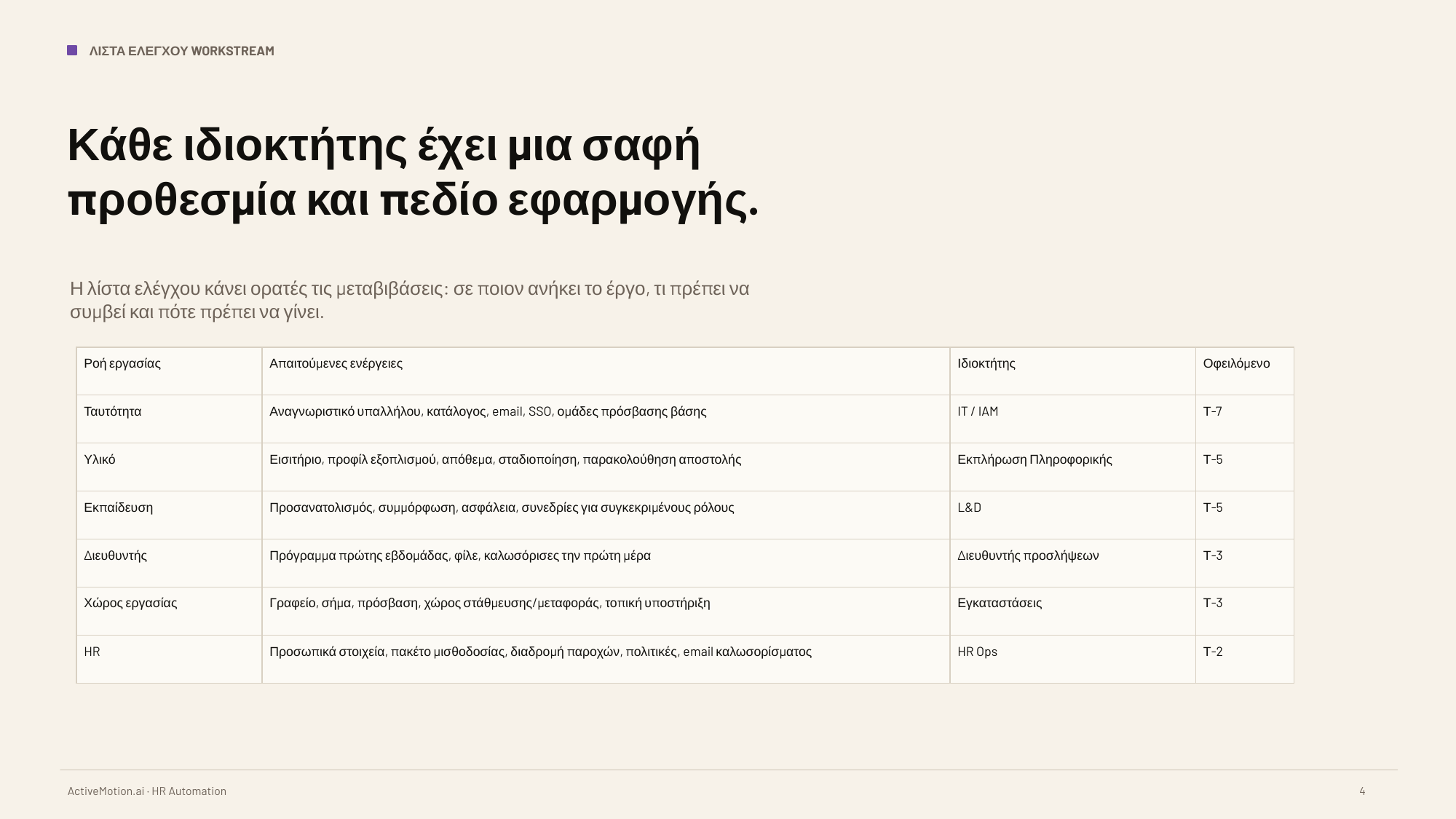

ΛΙΣΤΑ ΕΛΕΓΧΟΥ WORKSTREAM

Κάθε ιδιοκτήτης έχει μια σαφή προθεσμία και πεδίο εφαρμογής.
Η λίστα ελέγχου κάνει ορατές τις μεταβιβάσεις: σε ποιον ανήκει το έργο, τι πρέπει να συμβεί και πότε πρέπει να γίνει.
| Ροή εργασίας | Απαιτούμενες ενέργειες | Ιδιοκτήτης | Οφειλόμενο |
| --- | --- | --- | --- |
| Ταυτότητα | Αναγνωριστικό υπαλλήλου, κατάλογος, email, SSO, ομάδες πρόσβασης βάσης | IT / IAM | Τ-7 |
| Υλικό | Εισιτήριο, προφίλ εξοπλισμού, απόθεμα, σταδιοποίηση, παρακολούθηση αποστολής | Εκπλήρωση Πληροφορικής | Τ-5 |
| Εκπαίδευση | Προσανατολισμός, συμμόρφωση, ασφάλεια, συνεδρίες για συγκεκριμένους ρόλους | L&D | Τ-5 |
| Διευθυντής | Πρόγραμμα πρώτης εβδομάδας, φίλε, καλωσόρισες την πρώτη μέρα | Διευθυντής προσλήψεων | Τ-3 |
| Χώρος εργασίας | Γραφείο, σήμα, πρόσβαση, χώρος στάθμευσης/μεταφοράς, τοπική υποστήριξη | Εγκαταστάσεις | Τ-3 |
| HR | Προσωπικά στοιχεία, πακέτο μισθοδοσίας, διαδρομή παροχών, πολιτικές, email καλωσορίσματος | HR Ops | Τ-2 |
4